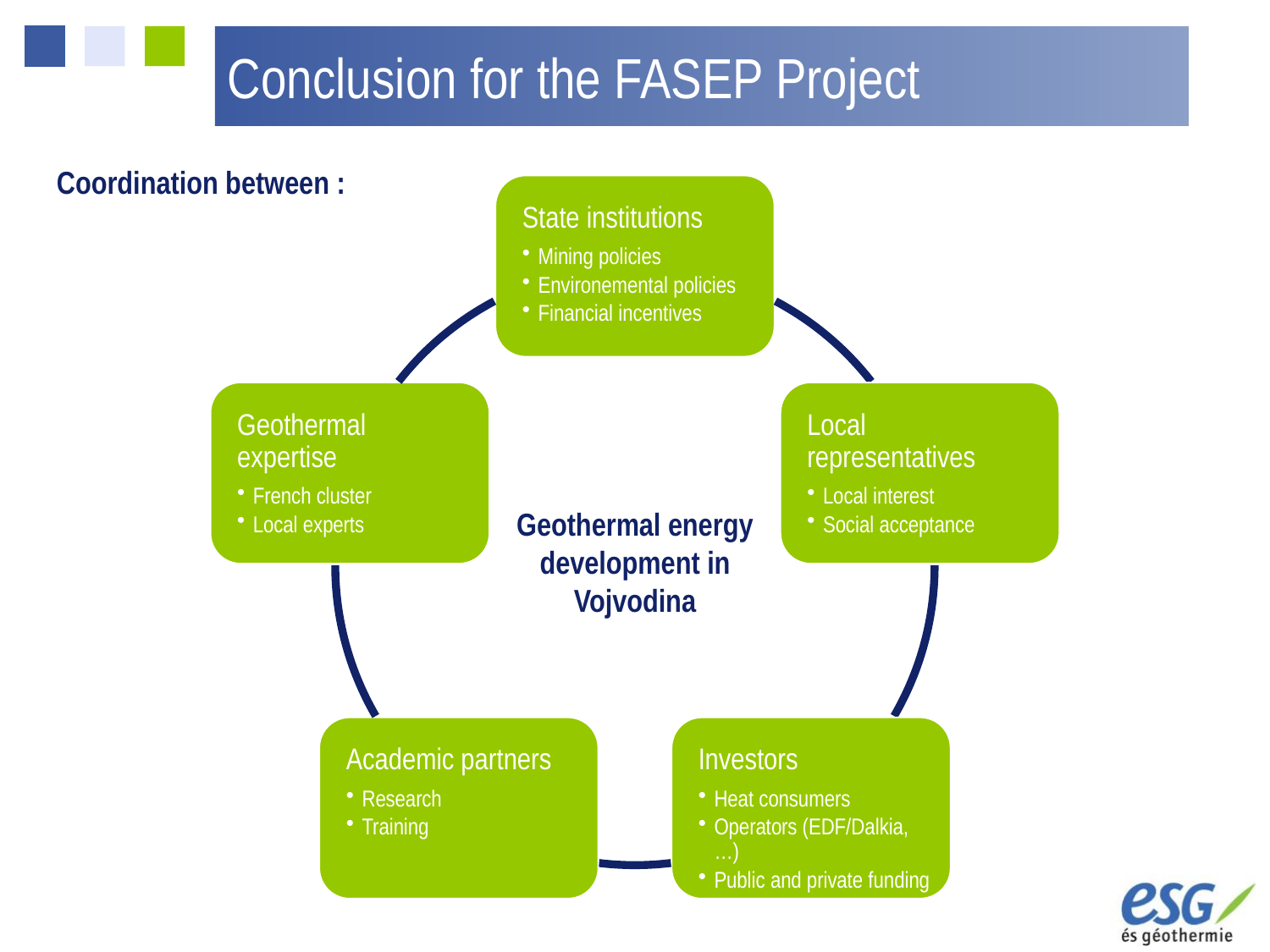

# Conclusion for the FASEP Project
Coordination between :
State institutions
Mining policies
Environemental policies
Financial incentives
Local representatives
Local interest
Social acceptance
Investors
Heat consumers
Operators (EDF/Dalkia,…)
Public and private funding
Academic partners
Research
Training
Geothermal expertise
French cluster
Local experts
Geothermal energy development in Vojvodina